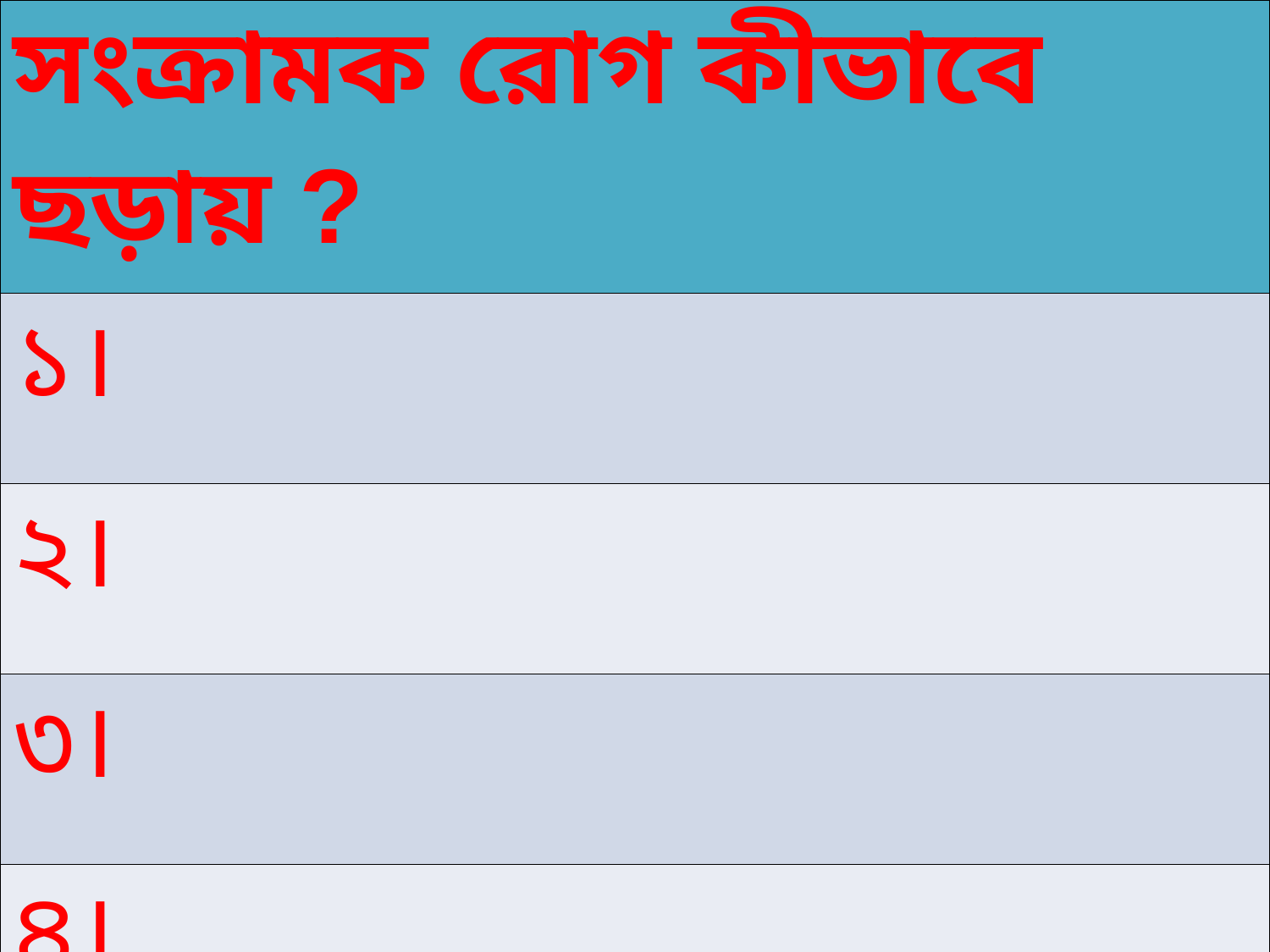

| সংক্রামক রোগ কীভাবে ছড়ায় ? |
| --- |
| ১। |
| ২। |
| ৩। |
| ৪। |